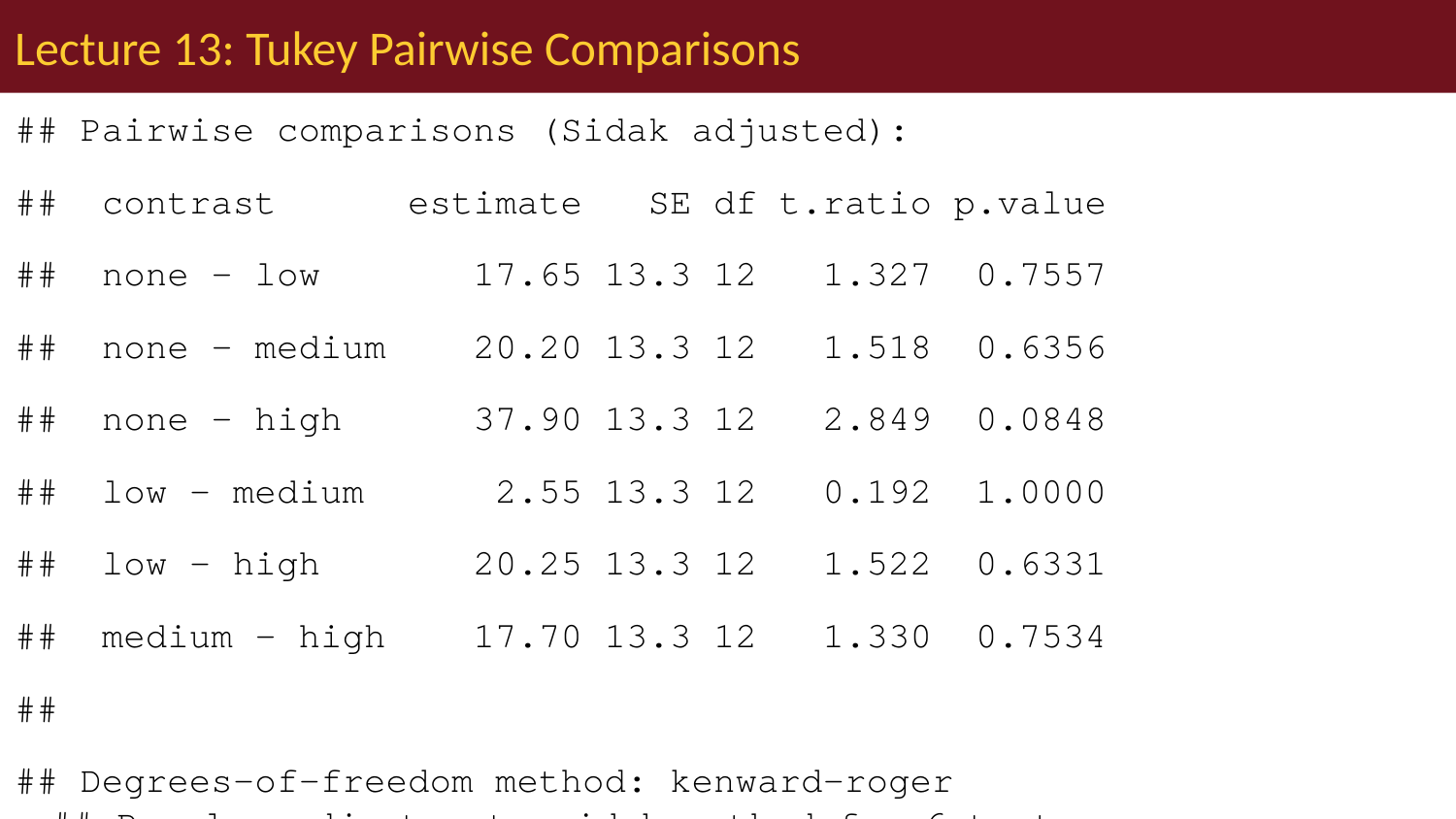

# Lecture 13: Tukey Pairwise Comparisons
## Pairwise comparisons (Sidak adjusted):
##  contrast      estimate   SE df t.ratio p.value
##  none - low       17.65 13.3 12   1.327  0.7557
##  none - medium    20.20 13.3 12   1.518  0.6356
##  none - high      37.90 13.3 12   2.849  0.0848
##  low - medium      2.55 13.3 12   0.192  1.0000
##  low - high       20.25 13.3 12   1.522  0.6331
##  medium - high    17.70 13.3 12   1.330  0.7534
##
## Degrees-of-freedom method: kenward-roger
## P value adjustment: sidak method for 6 tests